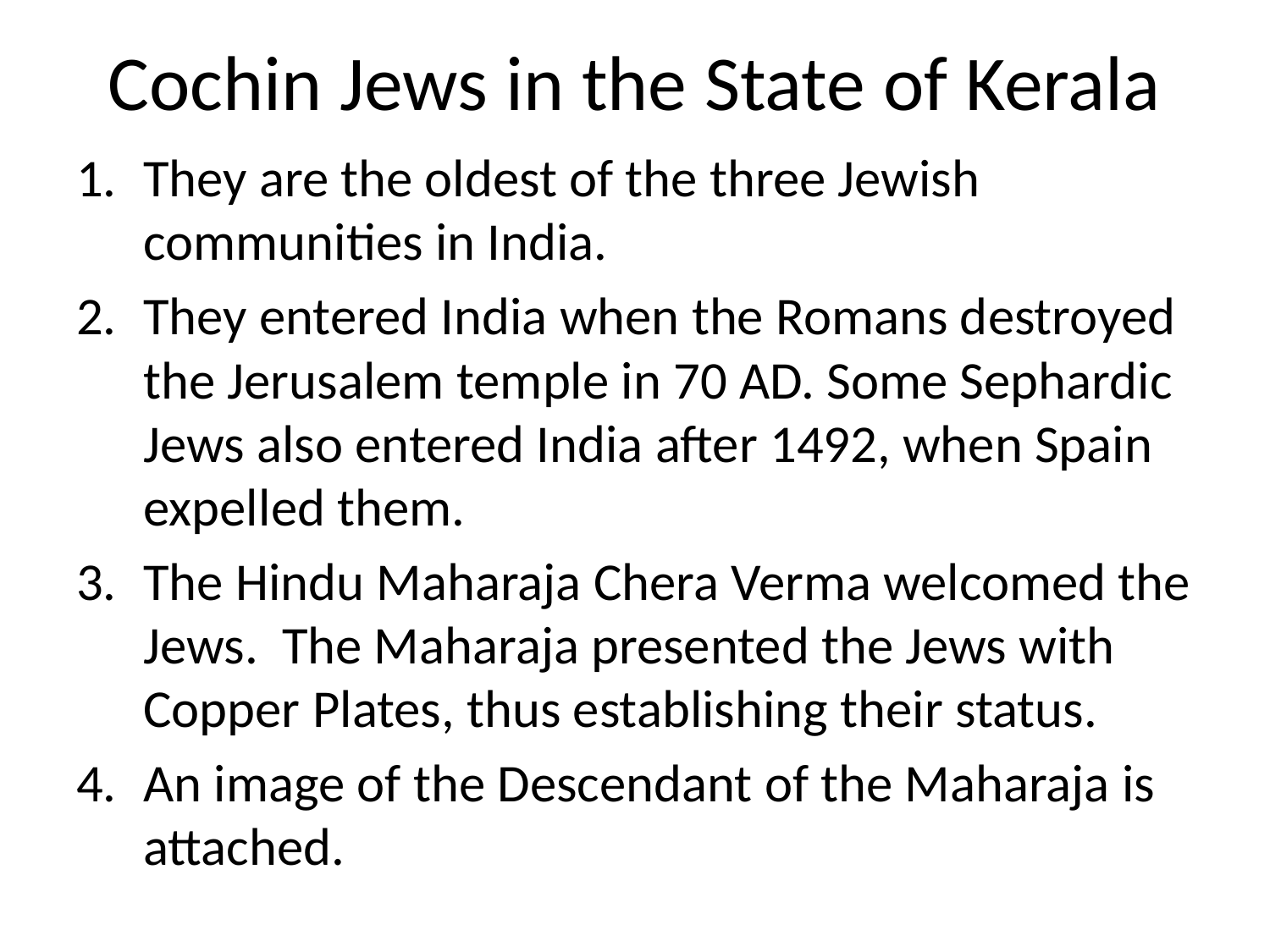

# Cochin Jews in the State of Kerala
They are the oldest of the three Jewish communities in India.
They entered India when the Romans destroyed the Jerusalem temple in 70 AD. Some Sephardic Jews also entered India after 1492, when Spain expelled them.
The Hindu Maharaja Chera Verma welcomed the Jews.  The Maharaja presented the Jews with Copper Plates, thus establishing their status.
An image of the Descendant of the Maharaja is attached.